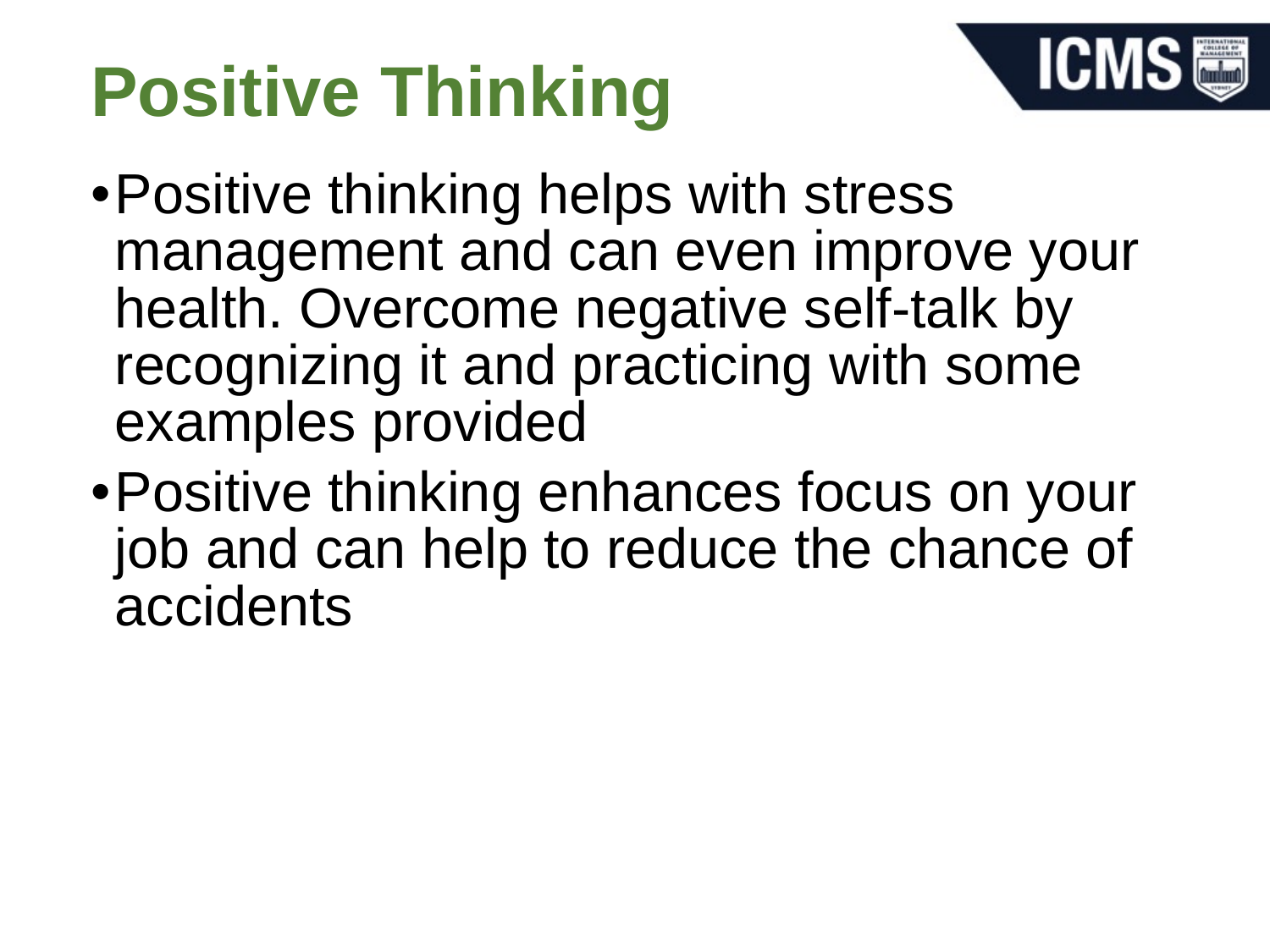

Positive Thinking
Positive thinking helps with stress management and can even improve your health. Overcome negative self-talk by recognizing it and practicing with some examples provided
Positive thinking enhances focus on your job and can help to reduce the chance of accidents